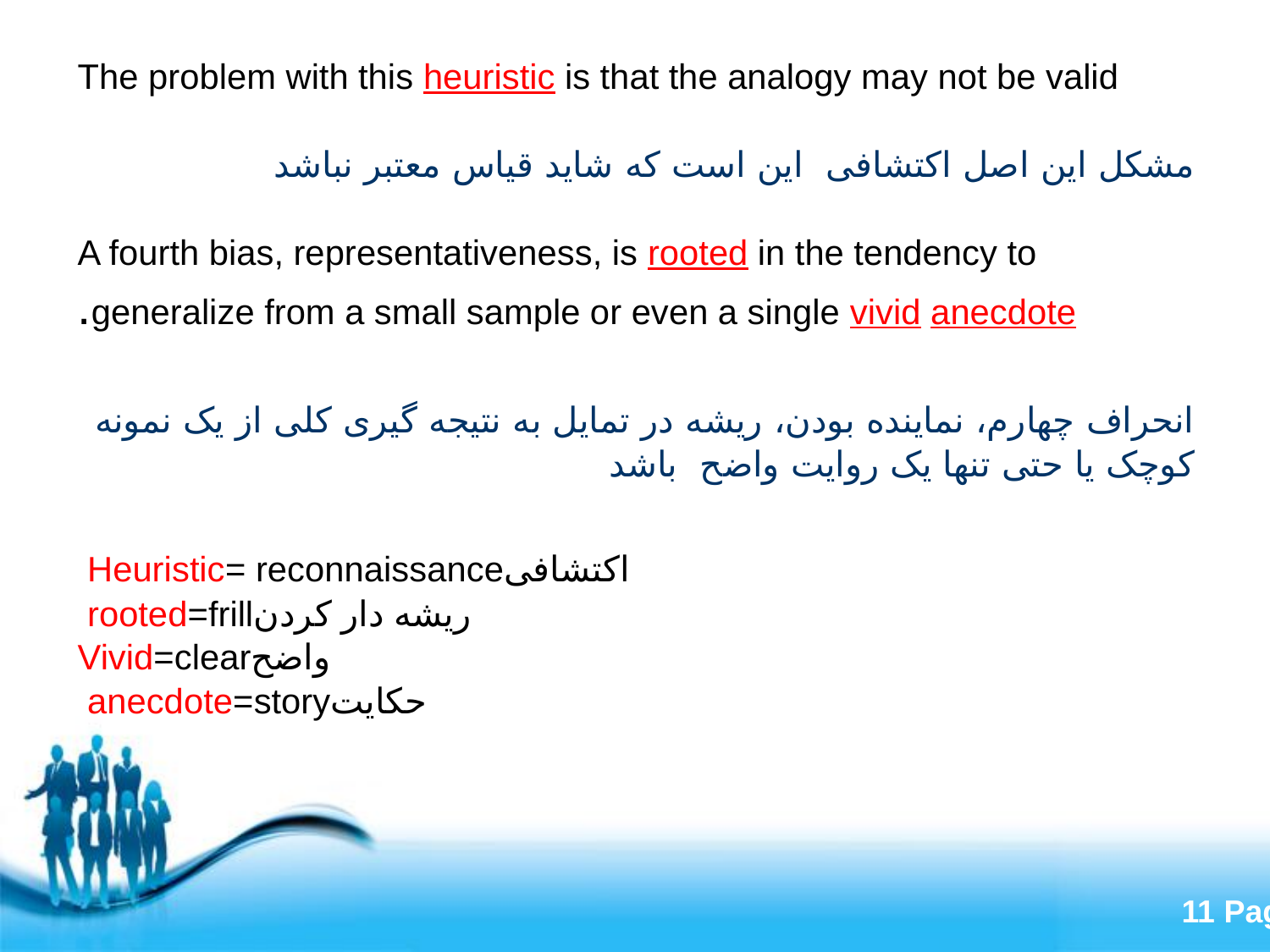

The problem with this heuristic is that the analogy may not be valid

مشکل این اصل اکتشافی  این است که شاید قیاس معتبر نباشد

A fourth bias, representativeness, is rooted in the tendency to generalize from a small sample or even a single vivid anecdote.

انحراف چهارم، نماینده بودن، ریشه در تمایل به نتیجه گیری کلی از یک نمونه کوچک یا حتی تنها یک روایت واضح  باشد

اکتشافیHeuristic= reconnaissance
ریشه دار کردنrooted=frill
واضحVivid=clear
حکایتanecdote=story